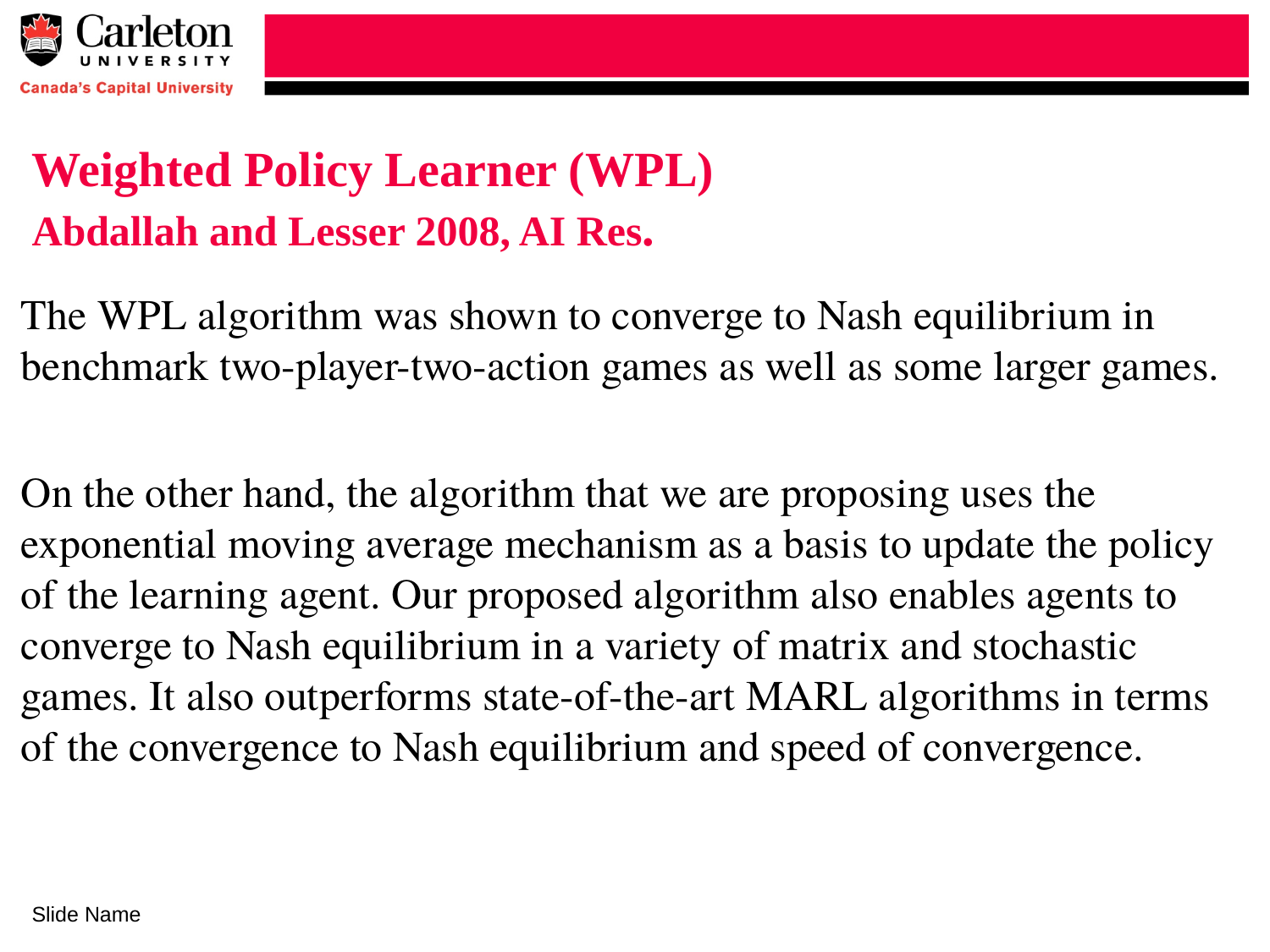

# Weighted Policy Learner (WPL) Abdallah and Lesser 2008, AI Res.
The WPL algorithm was shown to converge to Nash equilibrium in benchmark two-player-two-action games as well as some larger games.

On the other hand, the algorithm that we are proposing uses the exponential moving average mechanism as a basis to update the policy of the learning agent. Our proposed algorithm also enables agents to converge to Nash equilibrium in a variety of matrix and stochastic games. It also outperforms state-of-the-art MARL algorithms in terms of the convergence to Nash equilibrium and speed of convergence.